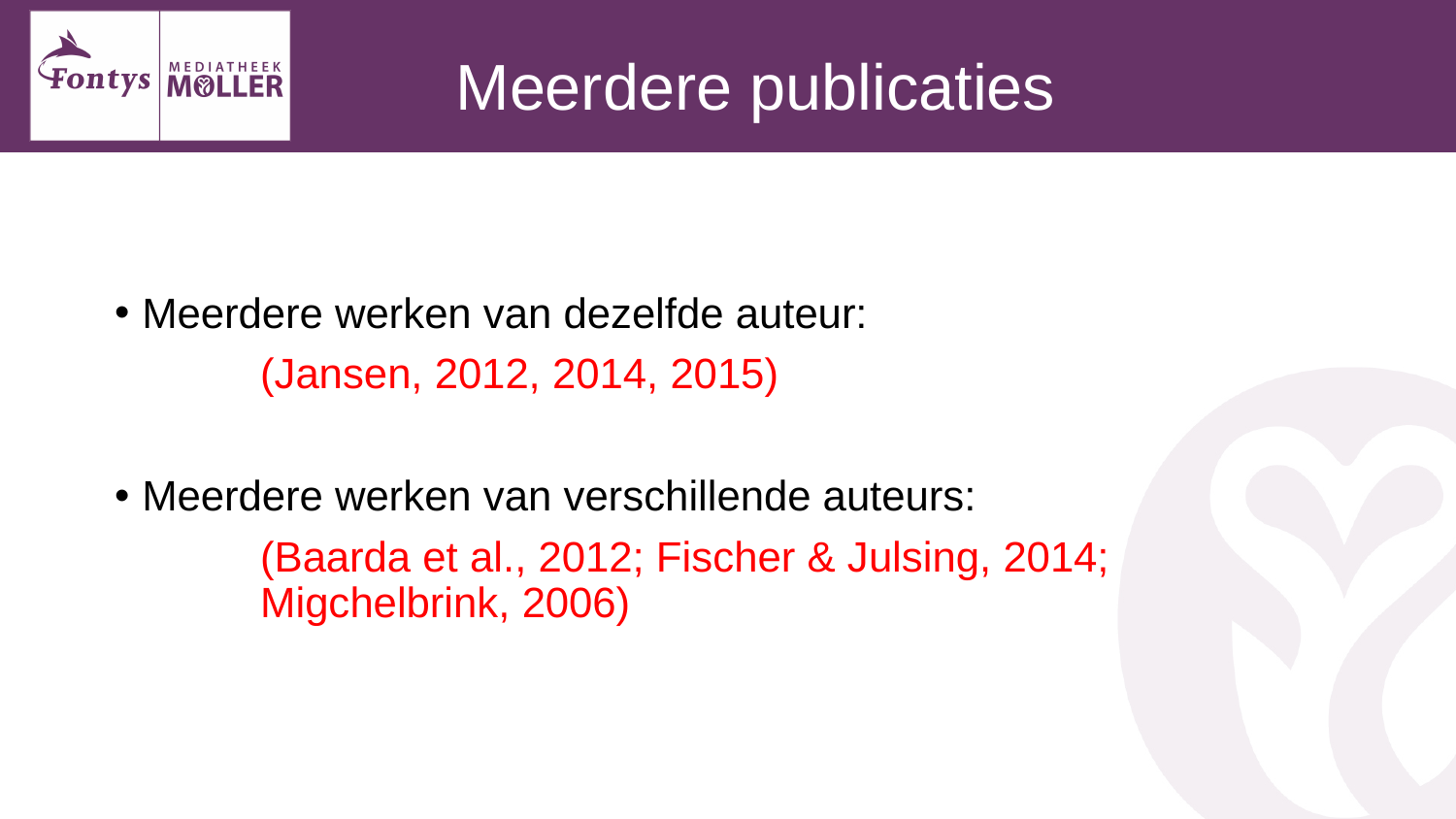

# Meerdere publicaties

Meerdere werken van dezelfde auteur:
	(Jansen, 2012, 2014, 2015)

Meerdere werken van verschillende auteurs:
	(Baarda et al., 2012; Fischer & Julsing, 2014; 			Migchelbrink, 2006)